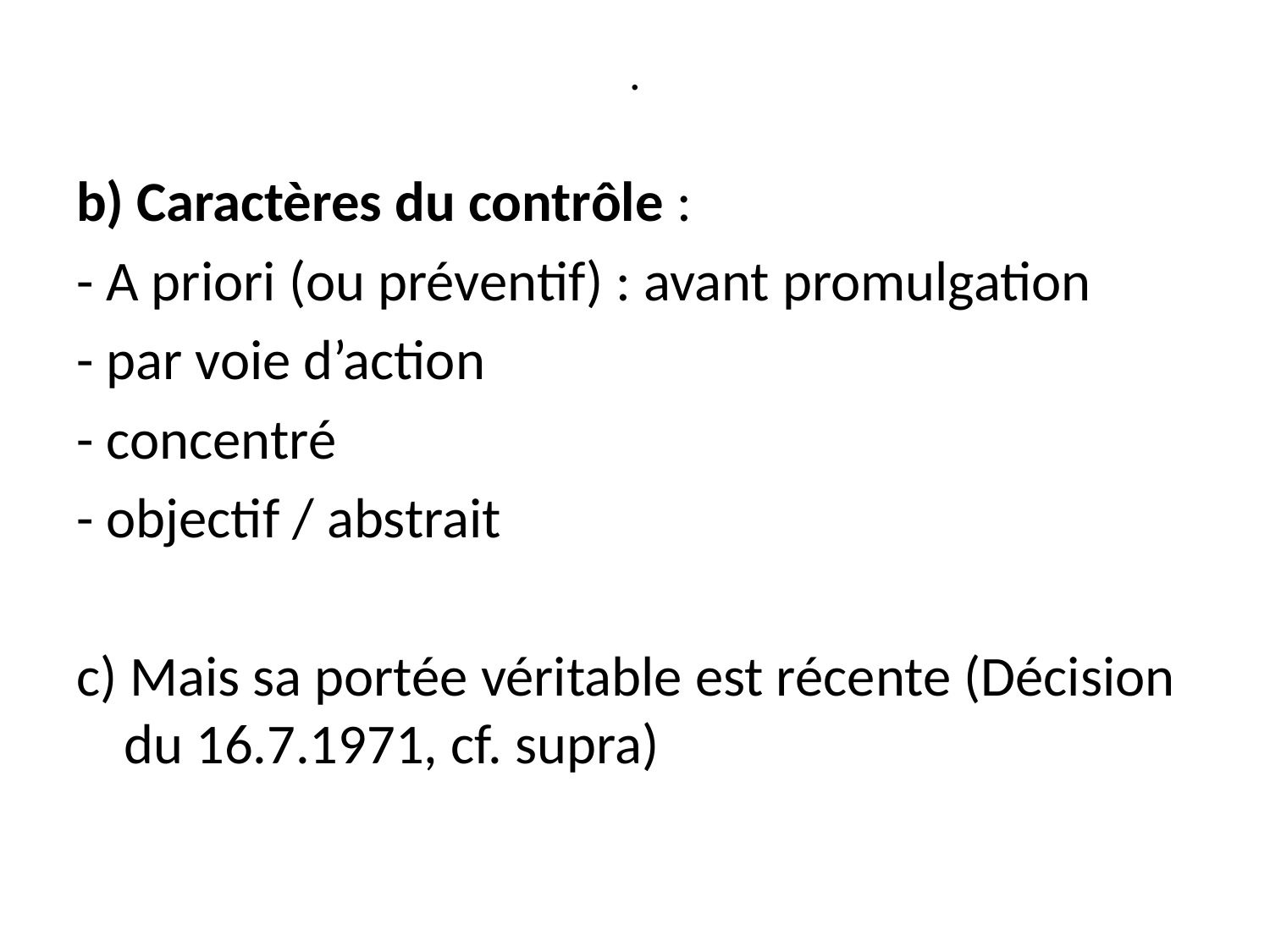

# .
b) Caractères du contrôle :
- A priori (ou préventif) : avant promulgation
- par voie d’action
- concentré
- objectif / abstrait

c) Mais sa portée véritable est récente (Décision du 16.7.1971, cf. supra)